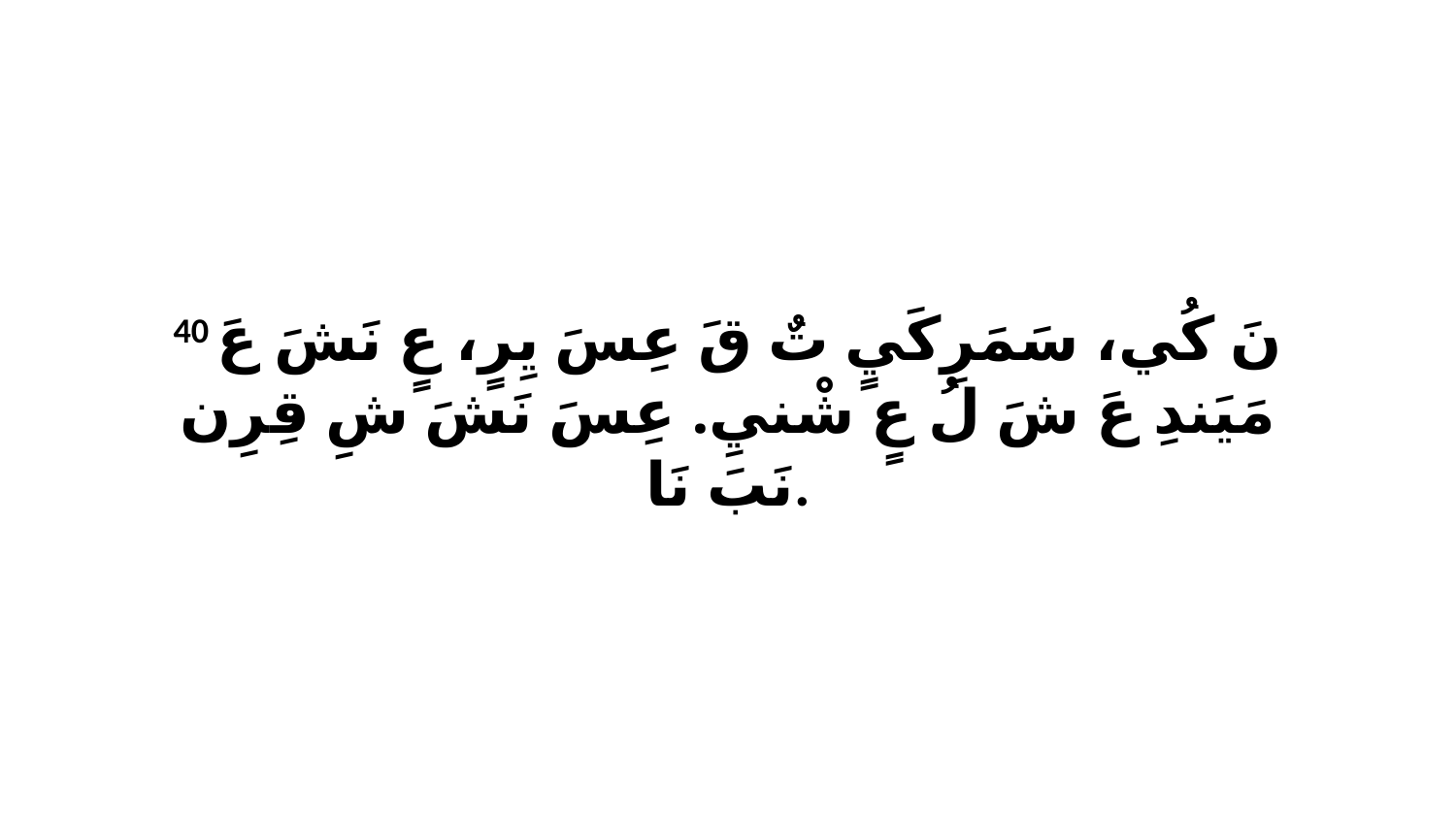

40 نَ كُي، سَمَرِكَيٍ تٌ قَ عِسَ يِرٍ، عٍ نَشَ عَ مَيَندِ عَ شَ لُ عٍ شْنيِ. عِسَ نَشَ شِ قِرِن نَبَ نَا.